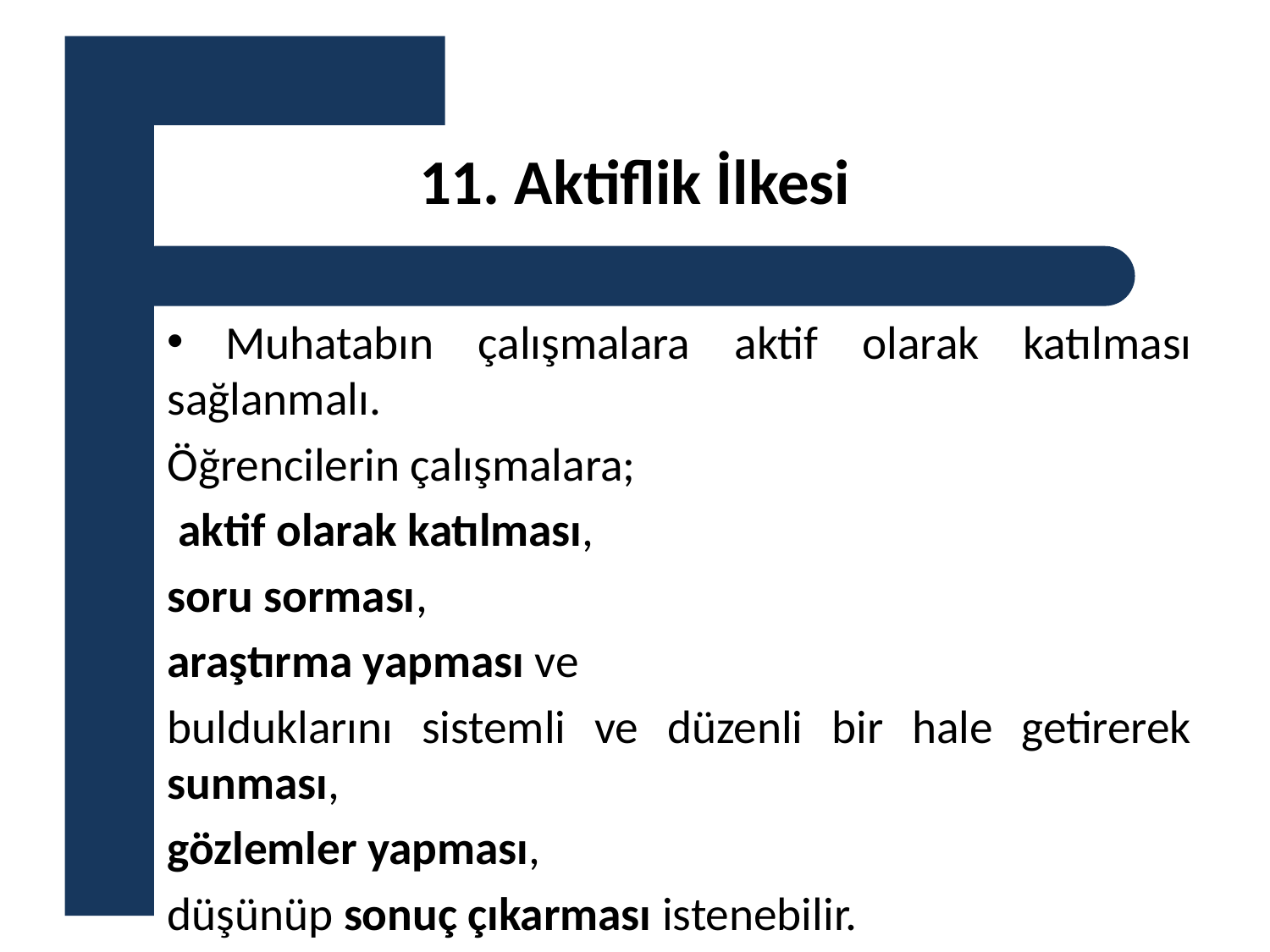

# 11. Aktiflik İlkesi

 Muhatabın çalışmalara aktif olarak katılması sağlanmalı.
Öğrencilerin çalışmalara;
 aktif olarak katılması,
soru sorması,
araştırma yapması ve
bulduklarını sistemli ve düzenli bir hale getirerek sunması,
gözlemler yapması,
düşünüp sonuç çıkarması istenebilir.